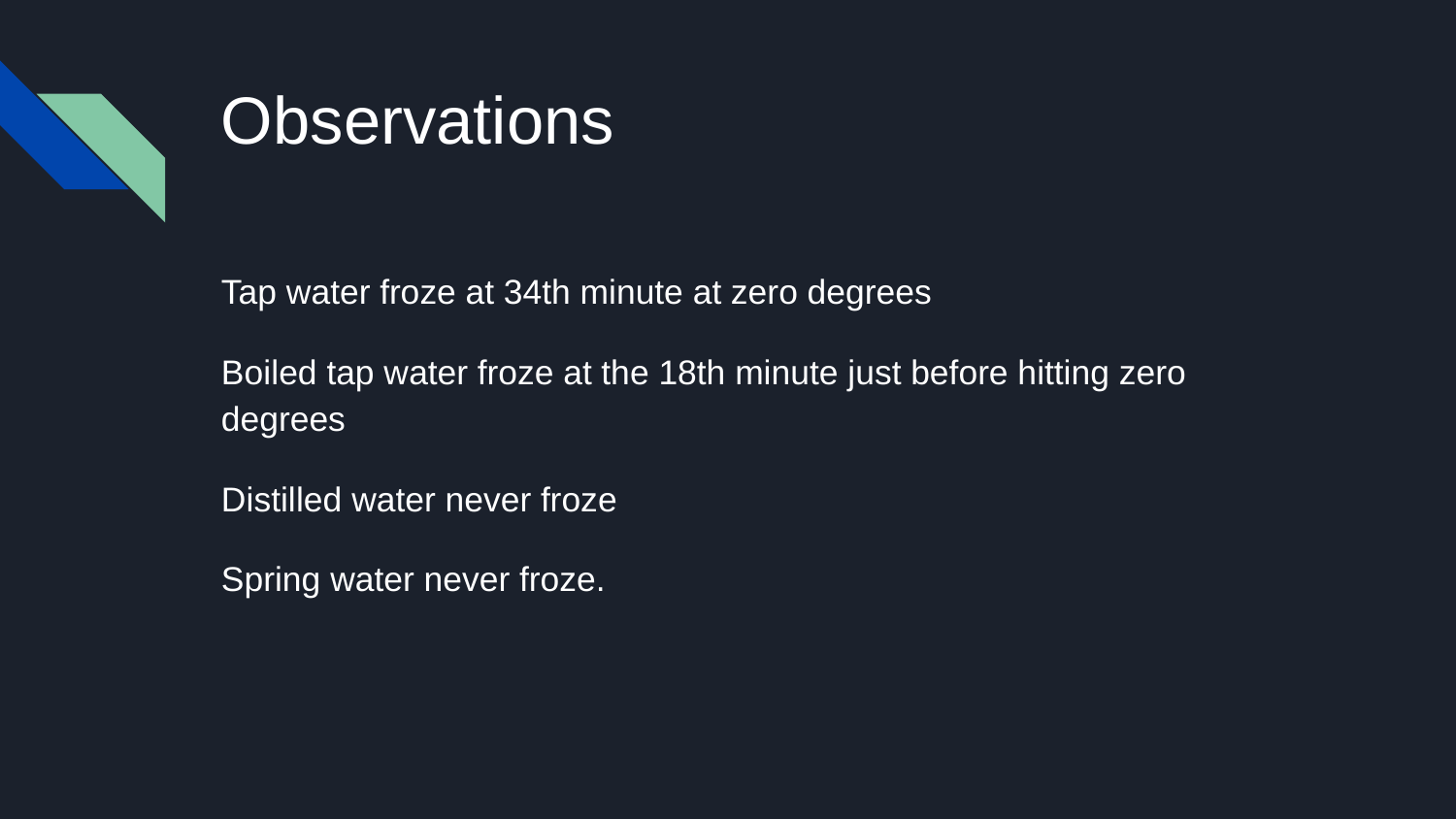

# Observations
Tap water froze at 34th minute at zero degrees
Boiled tap water froze at the 18th minute just before hitting zero degrees
Distilled water never froze
Spring water never froze.